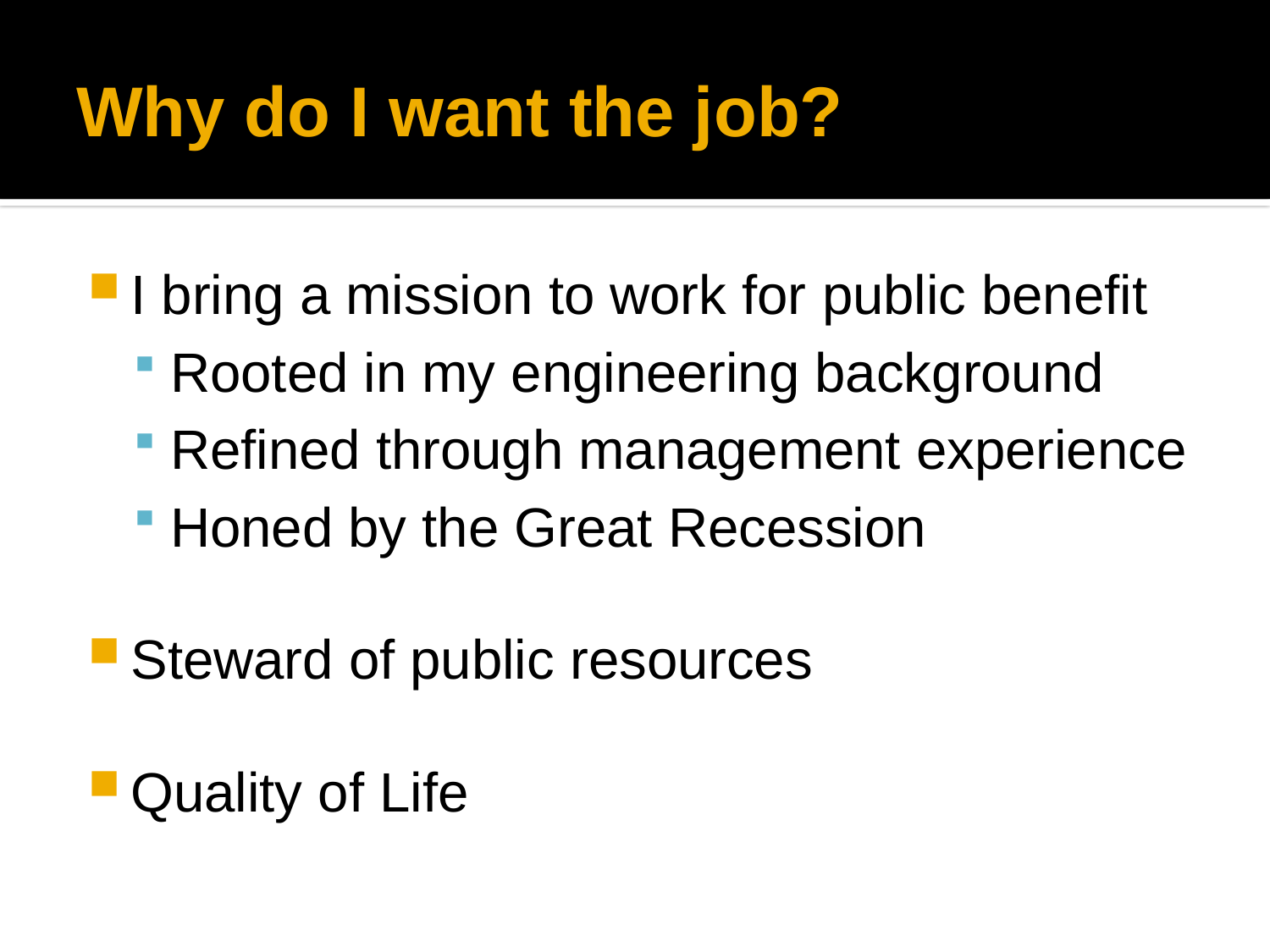

# Why do I want the job?
I bring a mission to work for public benefit
Rooted in my engineering background
Refined through management experience
Honed by the Great Recession

Steward of public resources

Quality of Life